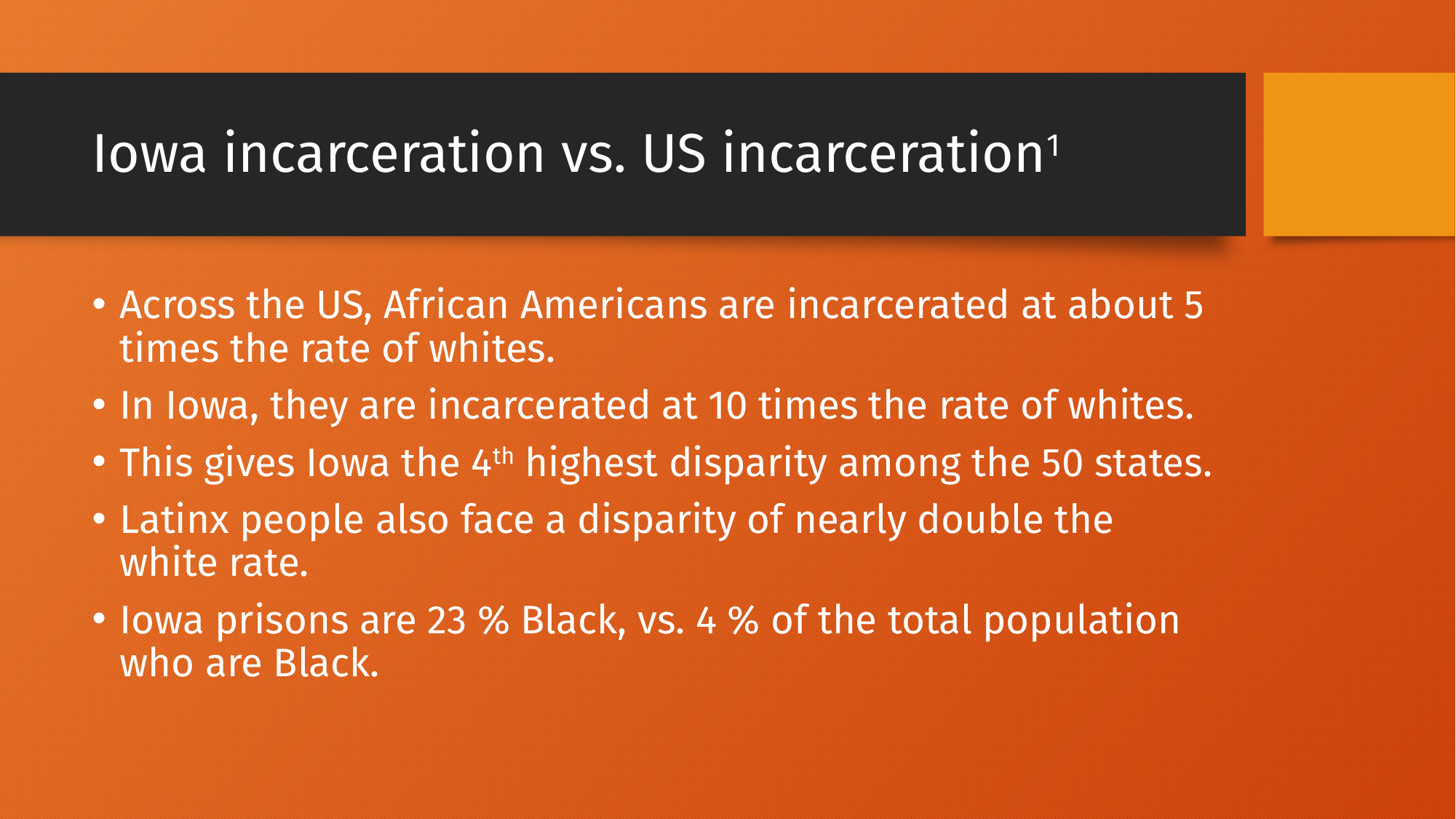

# Iowa incarceration vs. US incarceration1
Across the US, African Americans are incarcerated at about 5 times the rate of whites.
In Iowa, they are incarcerated at 10 times the rate of whites.
This gives Iowa the 4th highest disparity among the 50 states.
Latinx people also face a disparity of nearly double the white rate.
Iowa prisons are 23 % Black, vs. 4 % of the total population who are Black.